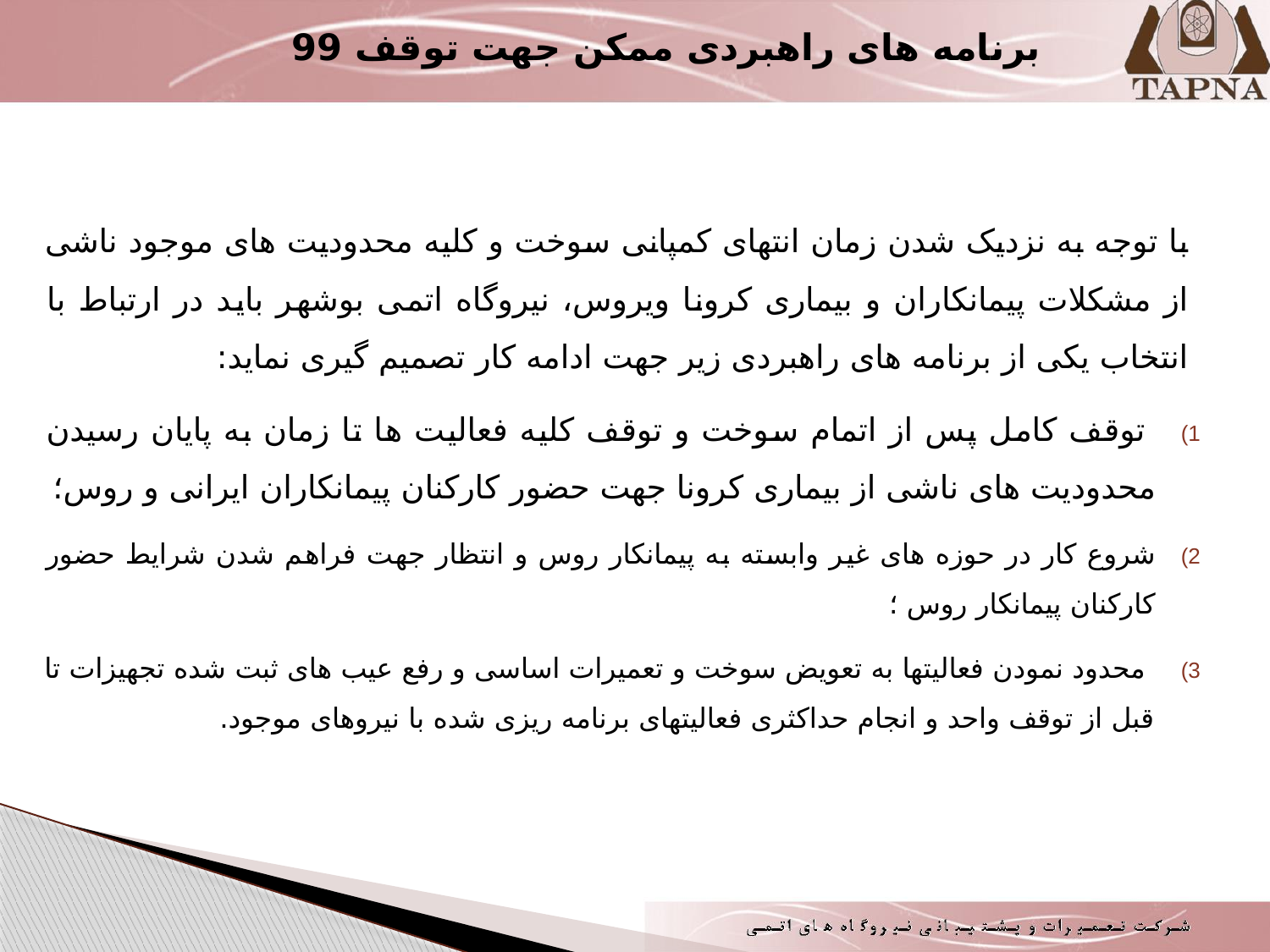

# برنامه های راهبردی ممکن جهت توقف 99

با توجه به نزدیک شدن زمان انتهای کمپانی سوخت و کلیه محدودیت های موجود ناشی از مشکلات پیمانکاران و بیماری کرونا ویروس، نیروگاه اتمی بوشهر باید در ارتباط با انتخاب یکی از برنامه های راهبردی زیر جهت ادامه کار تصمیم گیری نماید:
 توقف کامل پس از اتمام سوخت و توقف کلیه فعالیت ها تا زمان به پایان رسیدن محدودیت های ناشی از بیماری کرونا جهت حضور کارکنان پیمانکاران ایرانی و روس؛
شروع کار در حوزه های غیر وابسته به پیمانکار روس و انتظار جهت فراهم شدن شرایط حضور کارکنان پیمانکار روس ؛
 محدود نمودن فعالیتها به تعویض سوخت و تعمیرات اساسی و رفع عیب های ثبت شده تجهیزات تا قبل از توقف واحد و انجام حداکثری فعالیتهای برنامه ریزی شده با نیروهای موجود.